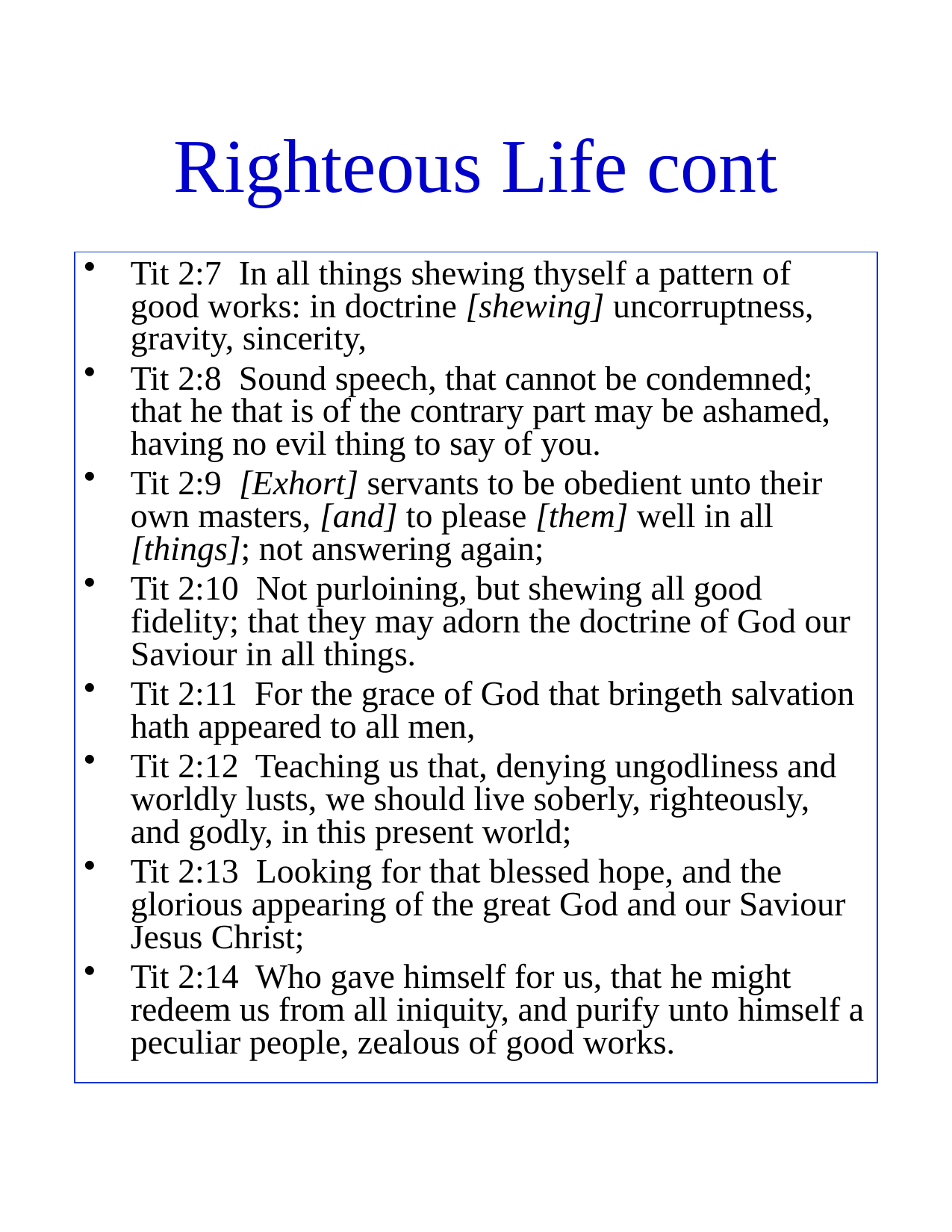

# Righteous Life cont
Tit 2:7  In all things shewing thyself a pattern of good works: in doctrine [shewing] uncorruptness, gravity, sincerity,
Tit 2:8  Sound speech, that cannot be condemned; that he that is of the contrary part may be ashamed, having no evil thing to say of you.
Tit 2:9  [Exhort] servants to be obedient unto their own masters, [and] to please [them] well in all [things]; not answering again;
Tit 2:10  Not purloining, but shewing all good fidelity; that they may adorn the doctrine of God our Saviour in all things.
Tit 2:11  For the grace of God that bringeth salvation hath appeared to all men,
Tit 2:12  Teaching us that, denying ungodliness and worldly lusts, we should live soberly, righteously, and godly, in this present world;
Tit 2:13  Looking for that blessed hope, and the glorious appearing of the great God and our Saviour Jesus Christ;
Tit 2:14  Who gave himself for us, that he might redeem us from all iniquity, and purify unto himself a peculiar people, zealous of good works.